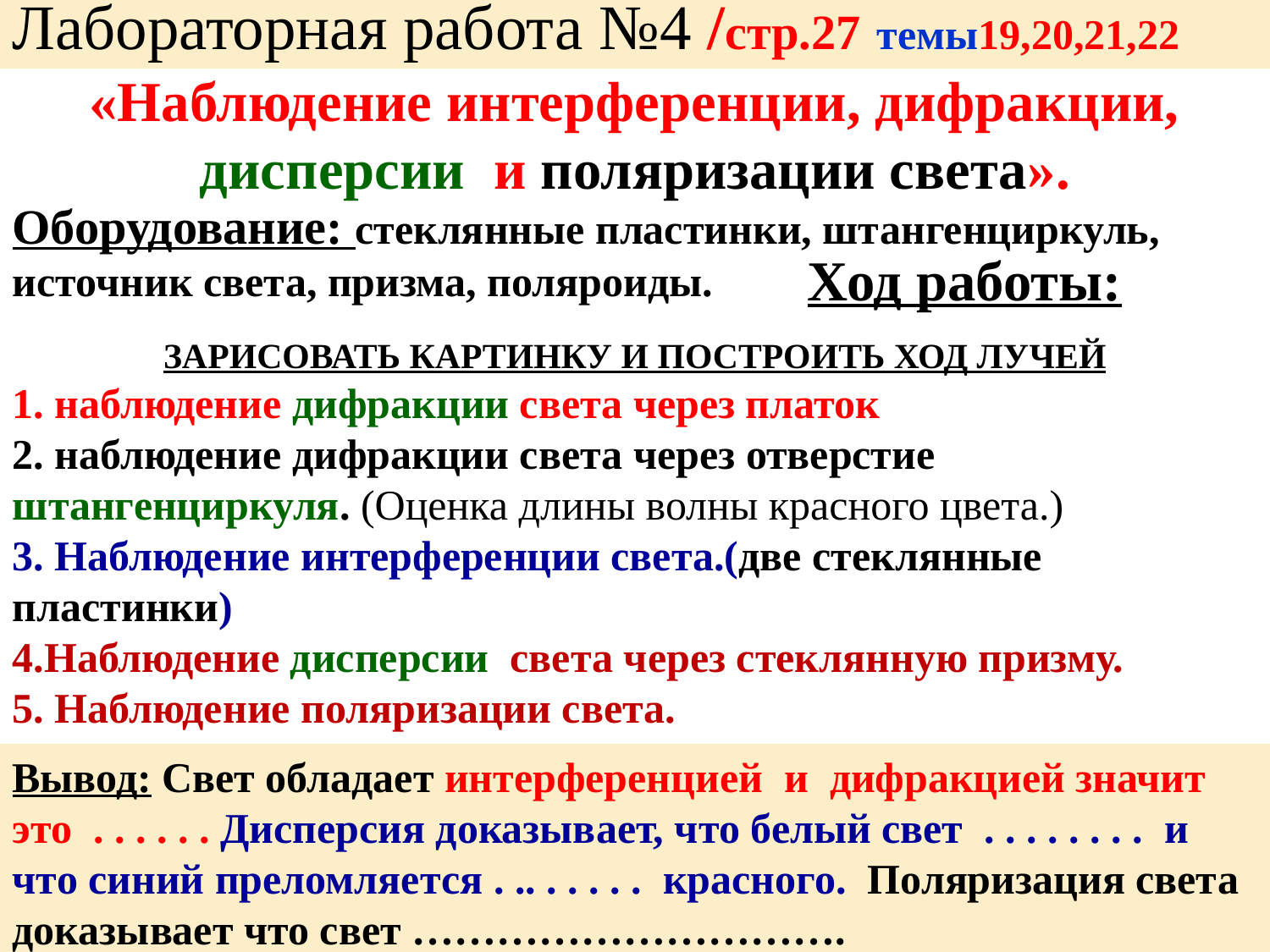

Лабораторная работа №4 /стр.27 темы19,20,21,22
«Наблюдение интерференции, дифракции, дисперсии  и поляризации света».
Оборудование: стеклянные пластинки, штангенциркуль, источник света, призма, поляроиды.
Ход работы:
ЗАРИСОВАТЬ КАРТИНКУ И ПОСТРОИТЬ ХОД ЛУЧЕЙ
1. наблюдение дифракции света через платок
2. наблюдение дифракции света через отверстие штангенциркуля. (Оценка длины волны красного цвета.)
3. Наблюдение интерференции света.(две стеклянные пластинки)
4.Наблюдение дисперсии  света через стеклянную призму.
5. Наблюдение поляризации света.
Вывод: Свет обладает интерференцией  и  дифракцией значит это  . . . . . . Дисперсия доказывает, что белый свет  . . . . . . . .  и что синий преломляется . .. . . . . .  красного.  Поляризация света доказывает что свет ………………………….